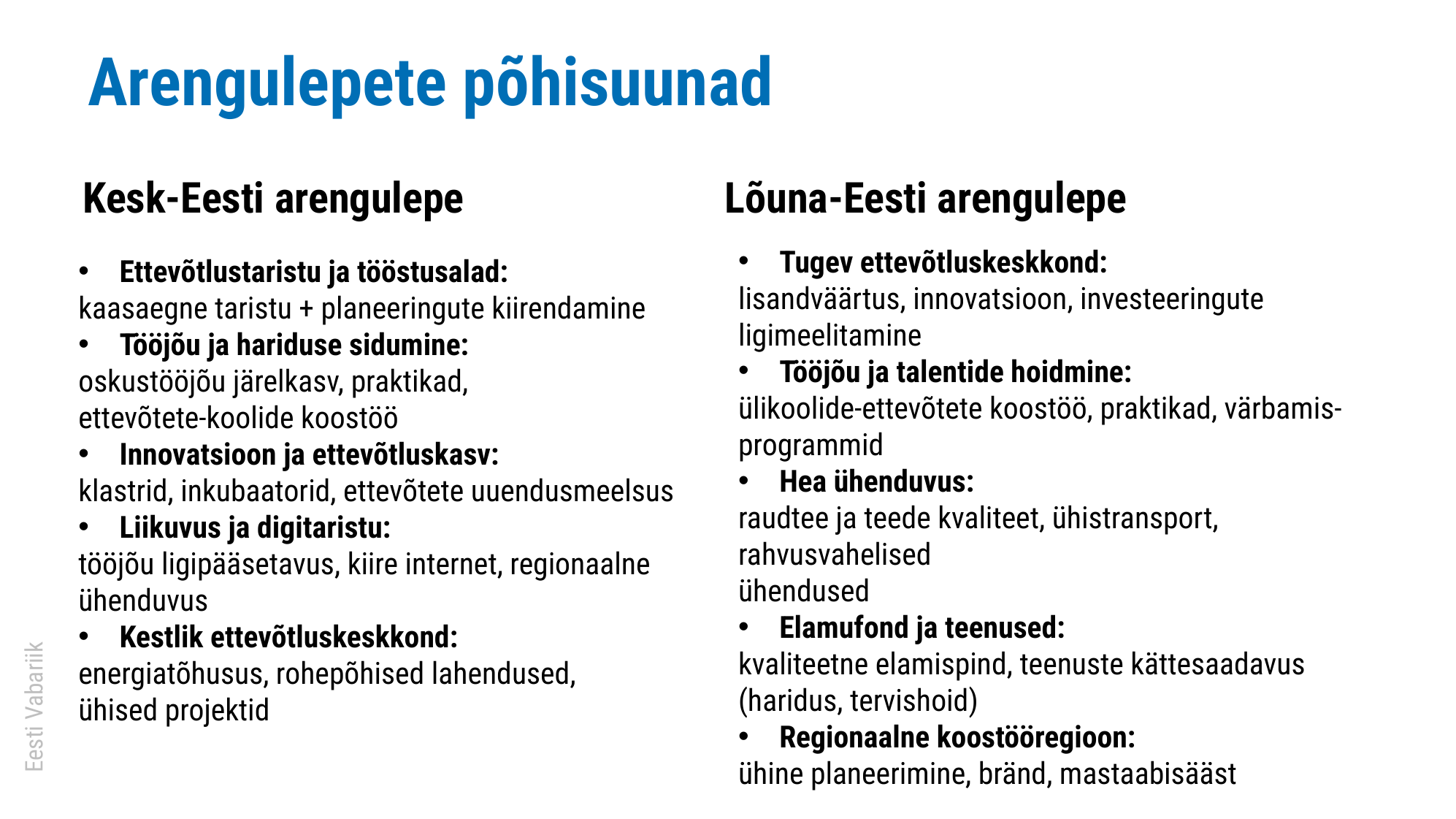

# Arengulepete põhisuunad
Kesk-Eesti arengulepe

Lõuna-Eesti arengulepe

Tugev ettevõtluskeskkond:
lisandväärtus, innovatsioon, investeeringute ligimeelitamine
Tööjõu ja talentide hoidmine:
ülikoolide-ettevõtete koostöö, praktikad, värbamis-
programmid
Hea ühenduvus:
raudtee ja teede kvaliteet, ühistransport, rahvusvahelised
ühendused
Elamufond ja teenused:
kvaliteetne elamispind, teenuste kättesaadavus
(haridus, tervishoid)
Regionaalne koostööregioon:
ühine planeerimine, bränd, mastaabisääst
Ettevõtlustaristu ja tööstusalad:
kaasaegne taristu + planeeringute kiirendamine
Tööjõu ja hariduse sidumine:
oskustööjõu järelkasv, praktikad,
ettevõtete-koolide koostöö
Innovatsioon ja ettevõtluskasv:
klastrid, inkubaatorid, ettevõtete uuendusmeelsus
Liikuvus ja digitaristu:
tööjõu ligipääsetavus, kiire internet, regionaalne
ühenduvus
Kestlik ettevõtluskeskkond:
energiatõhusus, rohepõhised lahendused,
ühised projektid